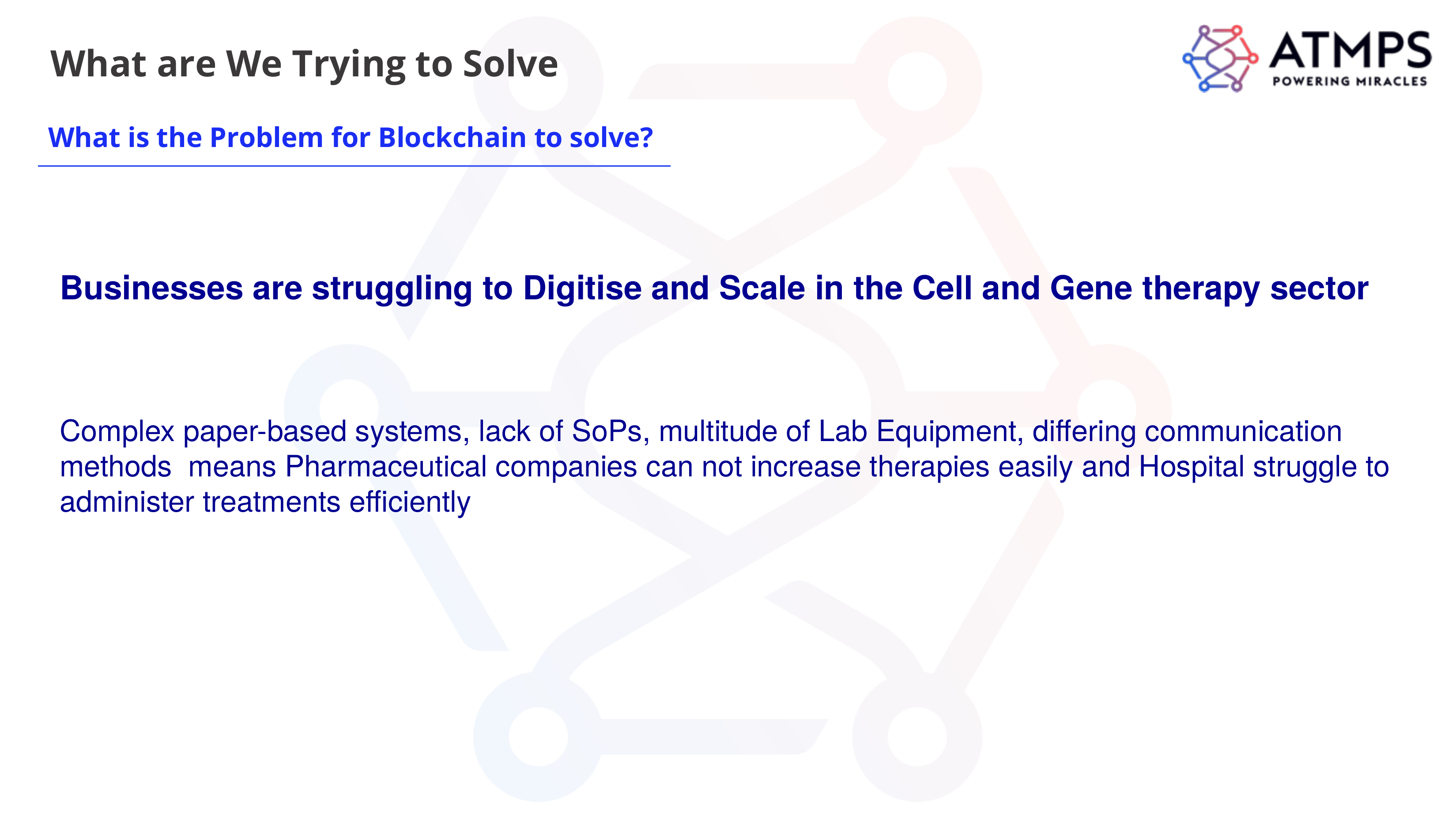

# What are We Trying to Solve
What is the Problem for Blockchain to solve?
Businesses are struggling to Digitise and Scale in the Cell and Gene therapy sector

Complex paper-based systems, lack of SoPs, multitude of Lab Equipment, differing communication methods  means Pharmaceutical companies can not increase therapies easily and Hospital struggle to administer treatments efficiently